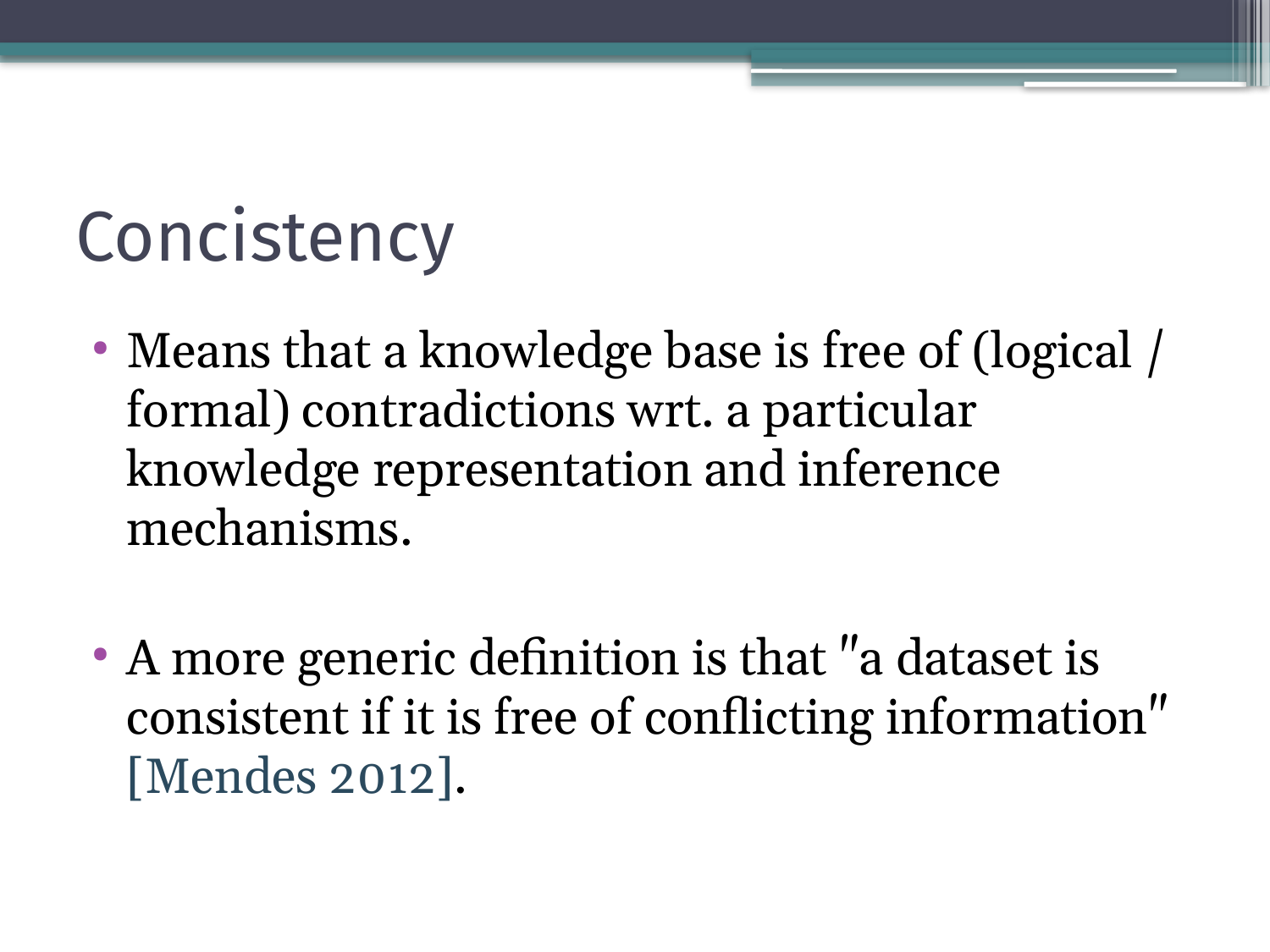

# Concistency
Means that a knowledge base is free of (logical / formal) contradictions wrt. a particular knowledge representation and inference mechanisms.

A more generic definition is that "a dataset is consistent if it is free of conflicting information" [Mendes 2012].